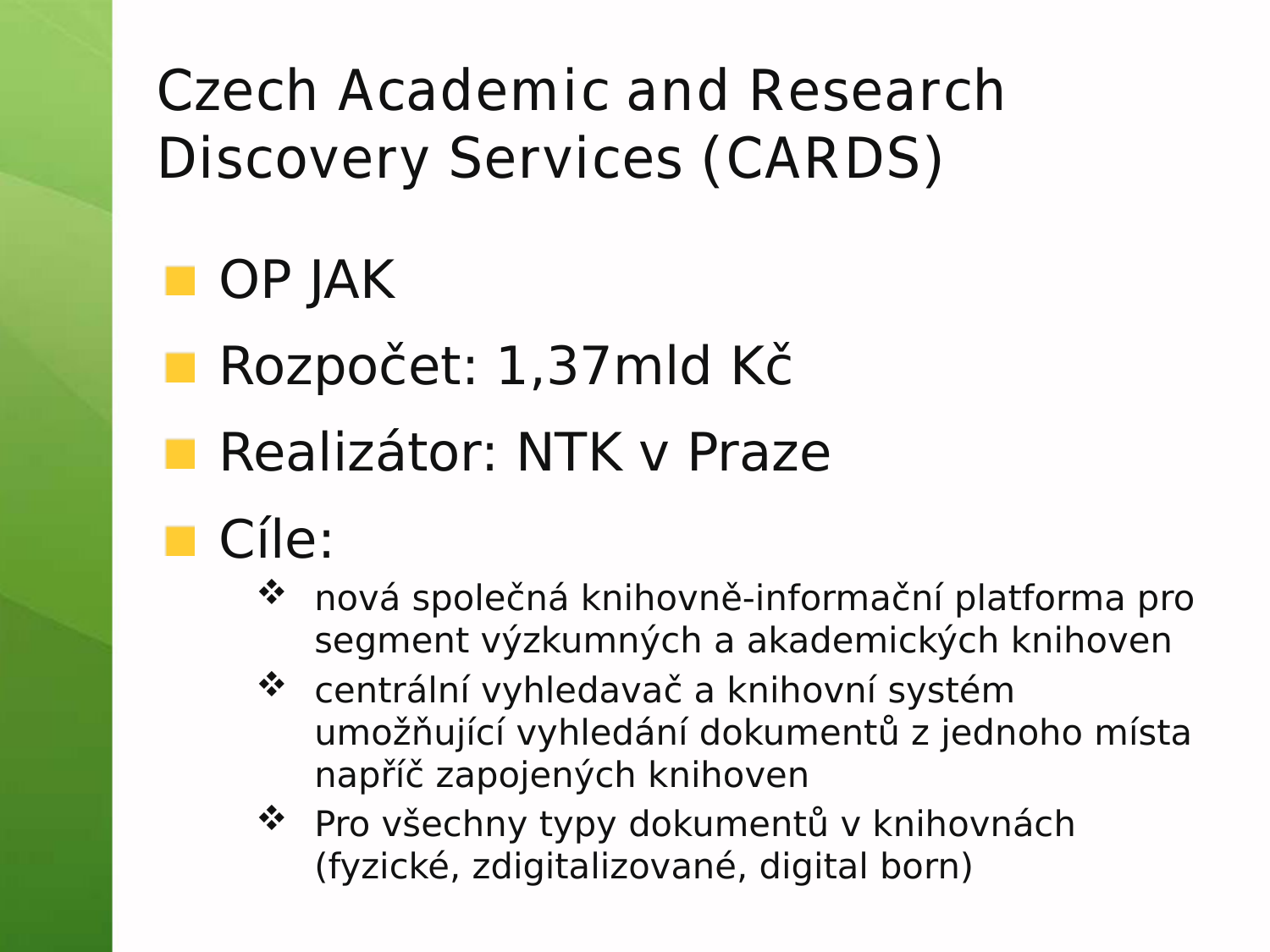

# Czech Academic and Research Discovery Services (CARDS)
OP JAK
Rozpočet: 1,37mld Kč
Realizátor: NTK v Praze
Cíle:
nová společná knihovně-informační platforma pro segment výzkumných a akademických knihoven
centrální vyhledavač a knihovní systém umožňující vyhledání dokumentů z jednoho místa napříč zapojených knihoven
Pro všechny typy dokumentů v knihovnách (fyzické, zdigitalizované, digital born)